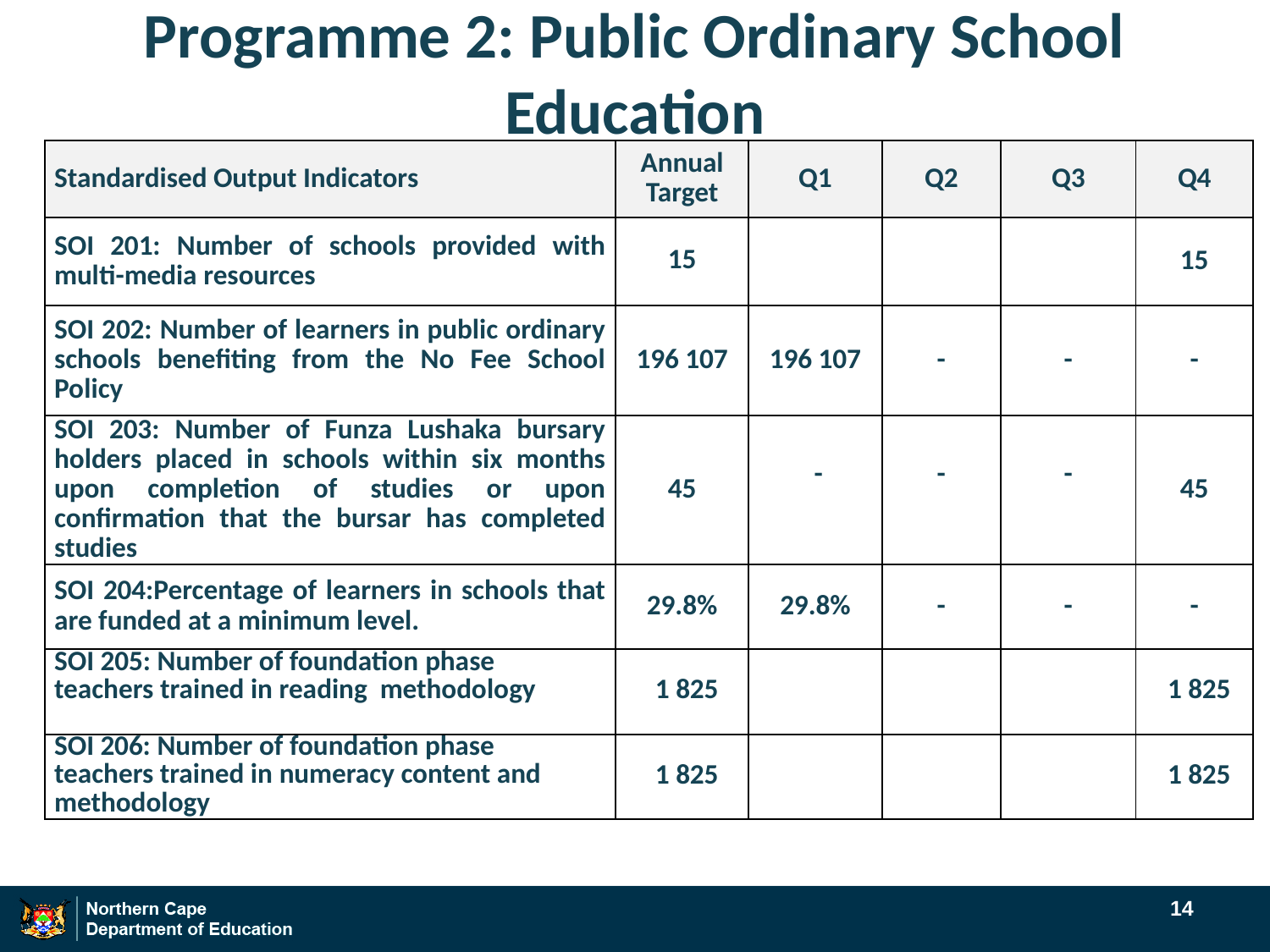

# Programme 2: Public Ordinary School Education
| Standardised Output Indicators | Annual Target | Q1 | Q2 | Q3 | Q4 |
| --- | --- | --- | --- | --- | --- |
| SOI 201: Number of schools provided with multi-media resources | 15 |  |  |  | 15 |
| SOI 202: Number of learners in public ordinary schools benefiting from the No Fee School Policy | 196 107 | 196 107 | - | - | - |
| SOI 203: Number of Funza Lushaka bursary holders placed in schools within six months upon completion of studies or upon confirmation that the bursar has completed studies | 45 | - | - | - | 45 |
| SOI 204:Percentage of learners in schools that are funded at a minimum level. | 29.8% | 29.8% | - | - | - |
| SOI 205: Number of foundation phase teachers trained in reading methodology | 1 825 |  |  |  | 1 825 |
| SOI 206: Number of foundation phase teachers trained in numeracy content and methodology | 1 825 |  |  |  | 1 825 |
14